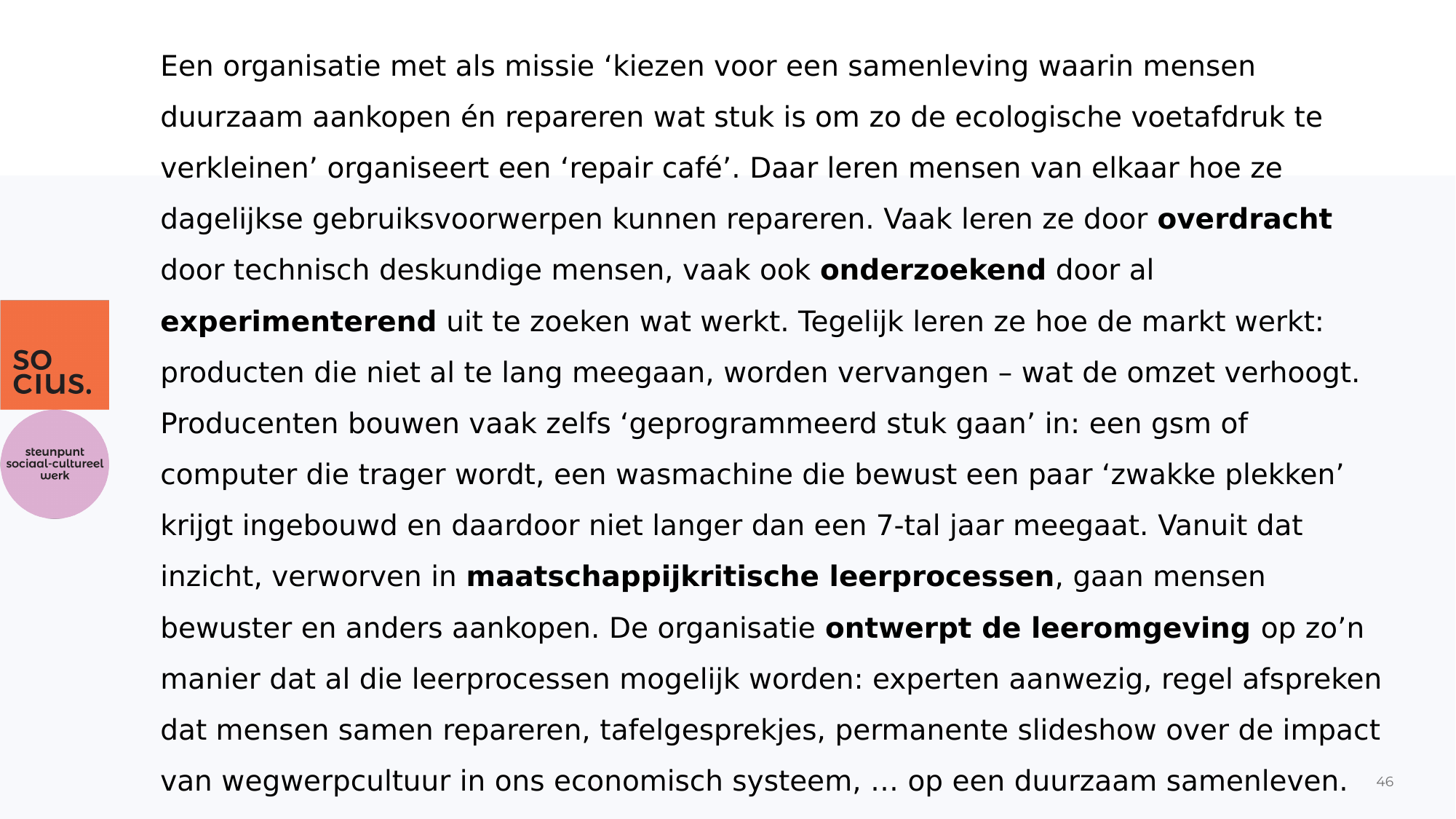

Een organisatie met als missie ‘kiezen voor een samenleving waarin mensen duurzaam aankopen én repareren wat stuk is om zo de ecologische voetafdruk te verkleinen’ organiseert een ‘repair café’. Daar leren mensen van elkaar hoe ze dagelijkse gebruiksvoorwerpen kunnen repareren. Vaak leren ze door overdracht door technisch deskundige mensen, vaak ook onderzoekend door al experimenterend uit te zoeken wat werkt. Tegelijk leren ze hoe de markt werkt: producten die niet al te lang meegaan, worden vervangen – wat de omzet verhoogt. Producenten bouwen vaak zelfs ‘geprogrammeerd stuk gaan’ in: een gsm of computer die trager wordt, een wasmachine die bewust een paar ‘zwakke plekken’ krijgt ingebouwd en daardoor niet langer dan een 7-tal jaar meegaat. Vanuit dat inzicht, verworven in maatschappijkritische leerprocessen, gaan mensen bewuster en anders aankopen. De organisatie ontwerpt de leeromgeving op zo’n manier dat al die leerprocessen mogelijk worden: experten aanwezig, regel afspreken dat mensen samen repareren, tafelgesprekjes, permanente slideshow over de impact van wegwerpcultuur in ons economisch systeem, … op een duurzaam samenleven.

46